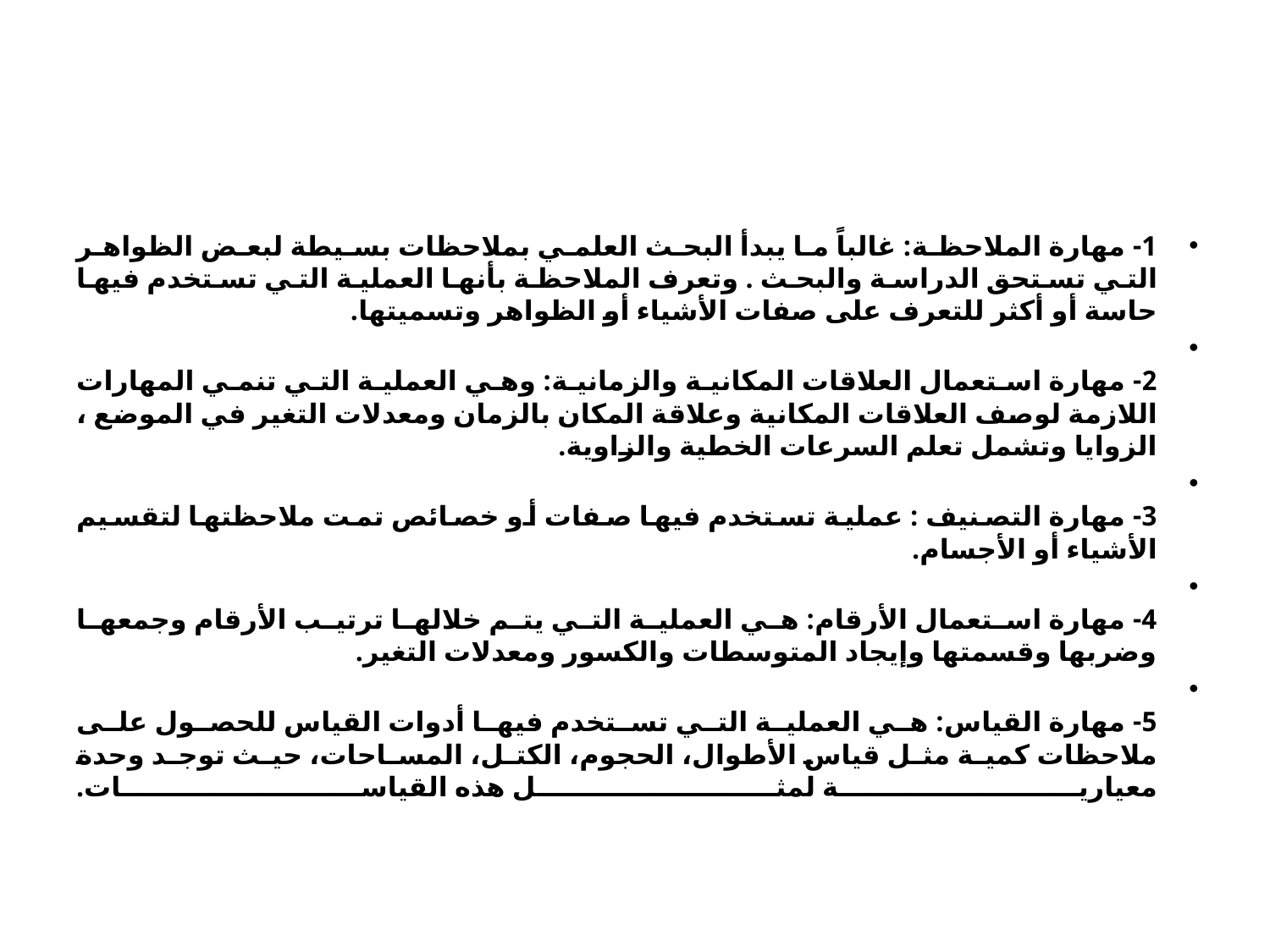

#
1- مهارة الملاحظة: غالباً ما يبدأ البحث العلمي بملاحظات بسيطة لبعض الظواهر التي تستحق الدراسة والبحث . وتعرف الملاحظة بأنها العملية التي تستخدم فيها حاسة أو أكثر للتعرف على صفات الأشياء أو الظواهر وتسميتها.
2- مهارة استعمال العلاقات المكانية والزمانية: وهي العملية التي تنمي المهارات اللازمة لوصف العلاقات المكانية وعلاقة المكان بالزمان ومعدلات التغير في الموضع ، الزوايا وتشمل تعلم السرعات الخطية والزاوية.
3- مهارة التصنيف : عملية تستخدم فيها صفات أو خصائص تمت ملاحظتها لتقسيم الأشياء أو الأجسام.
4- مهارة استعمال الأرقام: هي العملية التي يتم خلالها ترتيب الأرقام وجمعها وضربها وقسمتها وإيجاد المتوسطات والكسور ومعدلات التغير.
5- مهارة القياس: هي العملية التي تستخدم فيها أدوات القياس للحصول على ملاحظات كمية مثل قياس الأطوال، الحجوم، الكتل، المساحات، حيث توجد وحدة معيارية لمثل هذه القياسات.